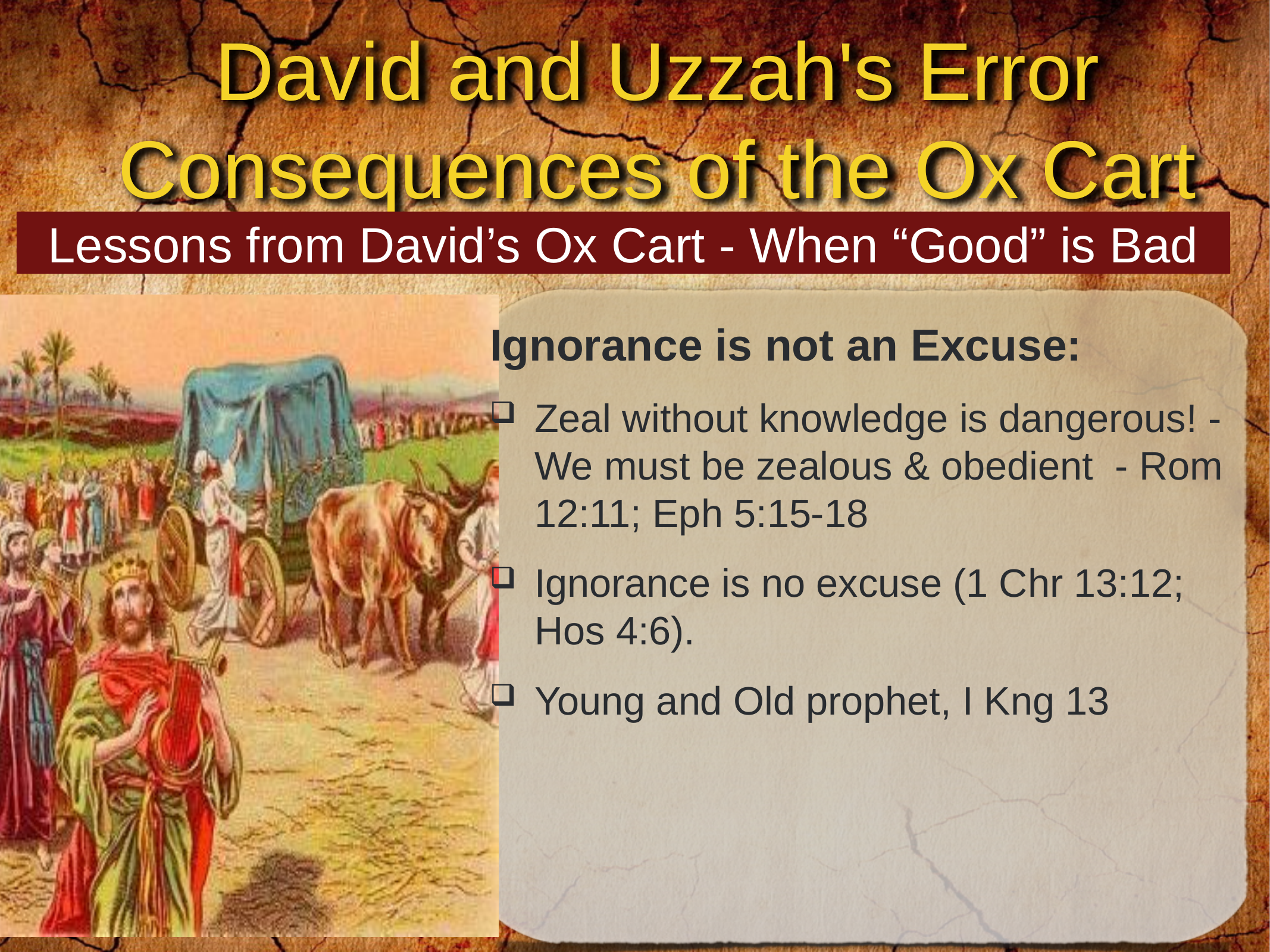

Lessons from David’s Ox Cart - When “Good” is Bad
Ignorance is not an Excuse:
Zeal without knowledge is dangerous! - We must be zealous & obedient  - Rom 12:11; Eph 5:15-18
Ignorance is no excuse (1 Chr 13:12; Hos 4:6).
Young and Old prophet, I Kng 13